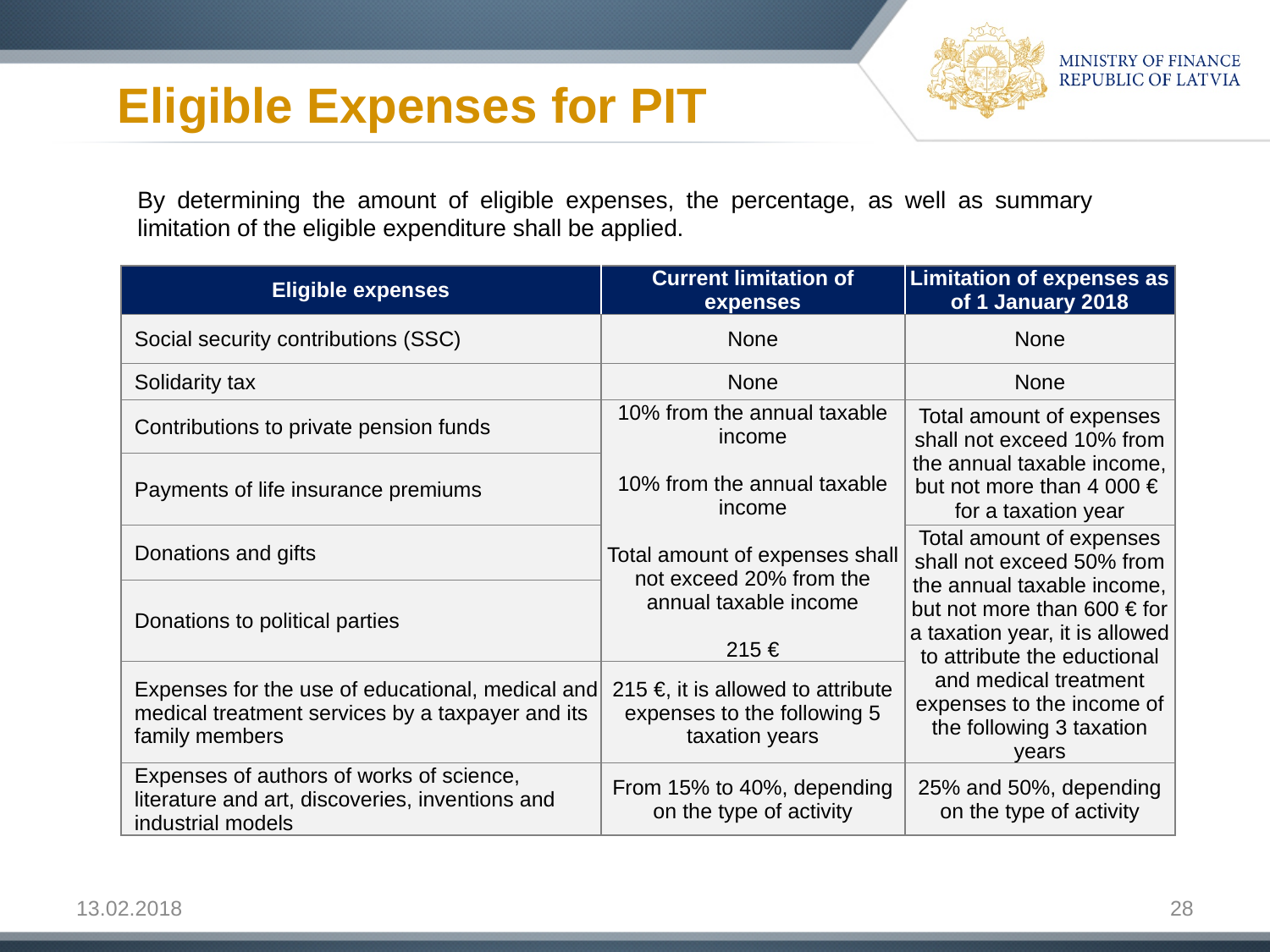

# Eligible Expenses for PIT
By determining the amount of eligible expenses, the percentage, as well as summary limitation of the eligible expenditure shall be applied.
| Eligible expenses | Current limitation of expenses | Limitation of expenses as of 1 January 2018 |
| --- | --- | --- |
| Social security contributions (SSC) | None | None |
| Solidarity tax | None | None |
| Contributions to private pension funds | 10% from the annual taxable income 10% from the annual taxable income Total amount of expenses shall not exceed 20% from the annual taxable income 215 € | Total amount of expenses shall not exceed 10% from the annual taxable income, but not more than 4 000 € for a taxation year |
| Payments of life insurance premiums |  |  |
| Donations and gifts |  | Total amount of expenses shall not exceed 50% from the annual taxable income, but not more than 600 € for a taxation year, it is allowed to attribute the eductional and medical treatment expenses to the income of the following 3 taxation years |
| Donations to political parties |  |  |
| Expenses for the use of educational, medical and medical treatment services by a taxpayer and its family members | 215 €, it is allowed to attribute expenses to the following 5 taxation years |  |
| Expenses of authors of works of science, literature and art, discoveries, inventions and industrial models | From 15% to 40%, depending on the type of activity | 25% and 50%, depending on the type of activity |
13.02.2018
28